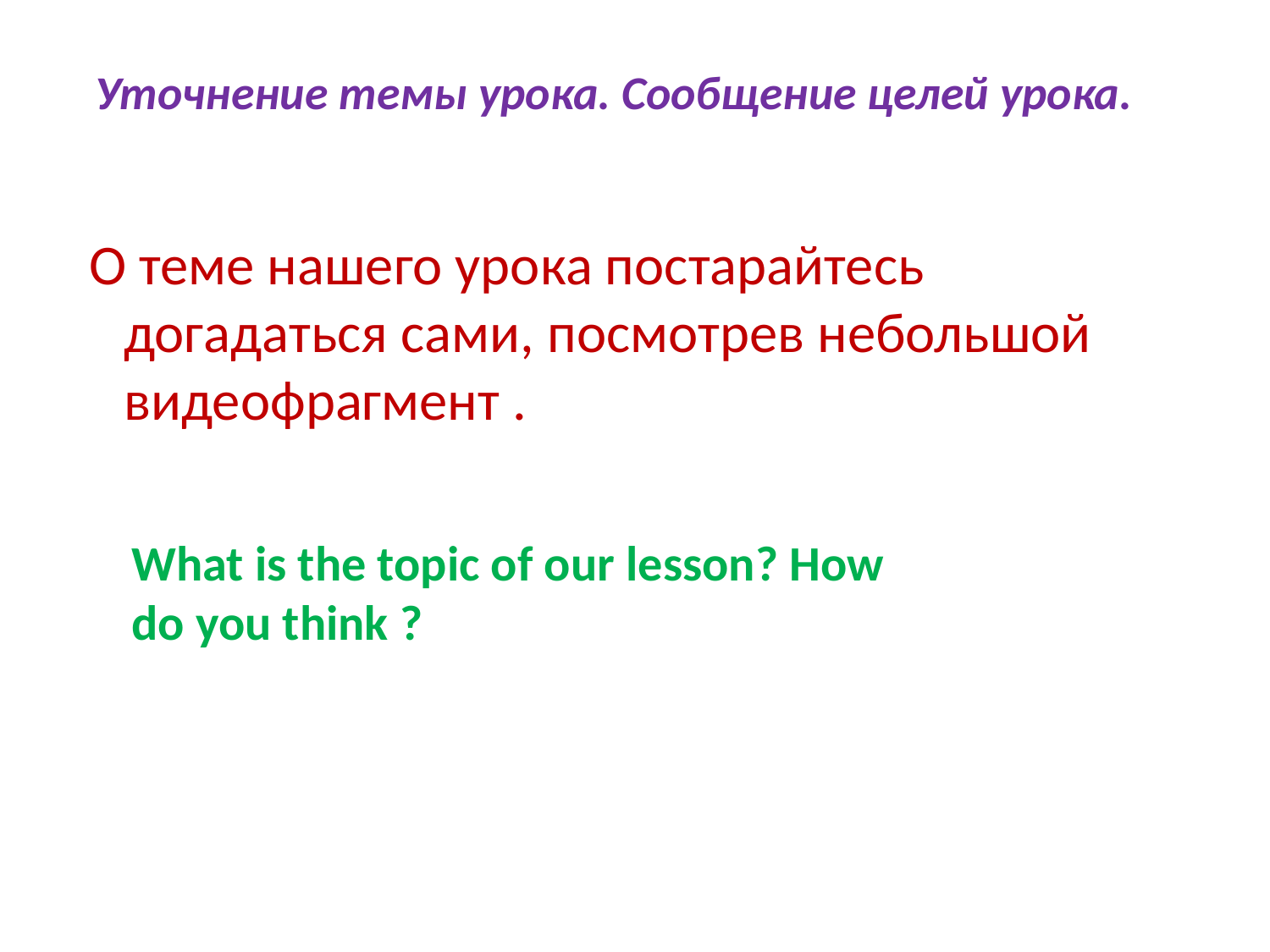

# Уточнение темы урока. Сообщение целей урока.
 О теме нашего урока постарайтесь догадаться сами, посмотрев небольшой видеофрагмент .
What is the topic of our lesson? How do you think ?